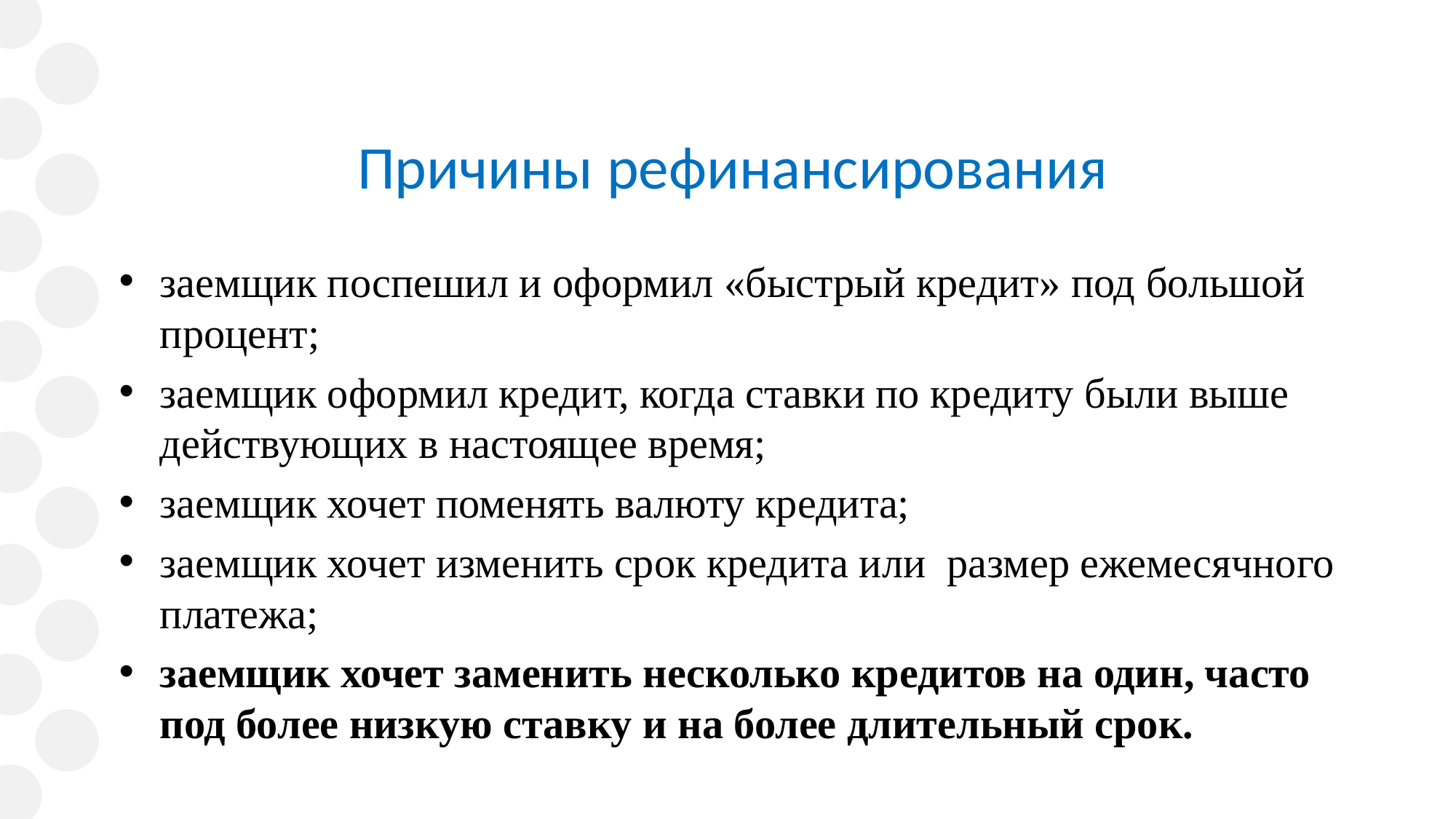

# Причины рефинансирования
заемщик поспешил и оформил «быстрый кредит» под большой процент;
заемщик оформил кредит, когда ставки по кредиту были выше действующих в настоящее время;
заемщик хочет поменять валюту кредита;
заемщик хочет изменить срок кредита или  размер ежемесячного платежа;
заемщик хочет заменить несколько кредитов на один, часто под более низкую ставку и на более длительный срок.
36